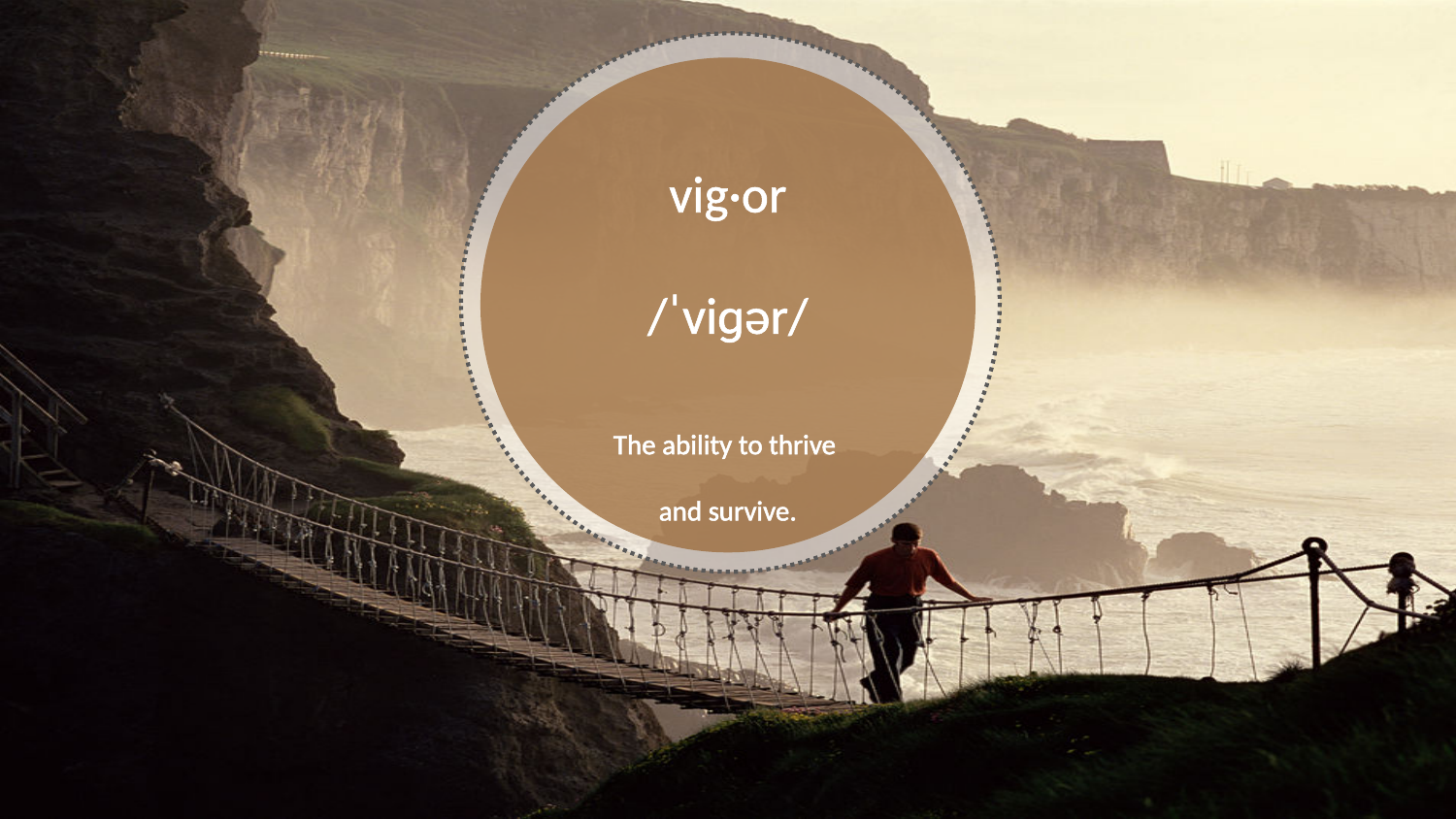

vig·or
/ˈviɡər/

The ability to thrive
and survive.